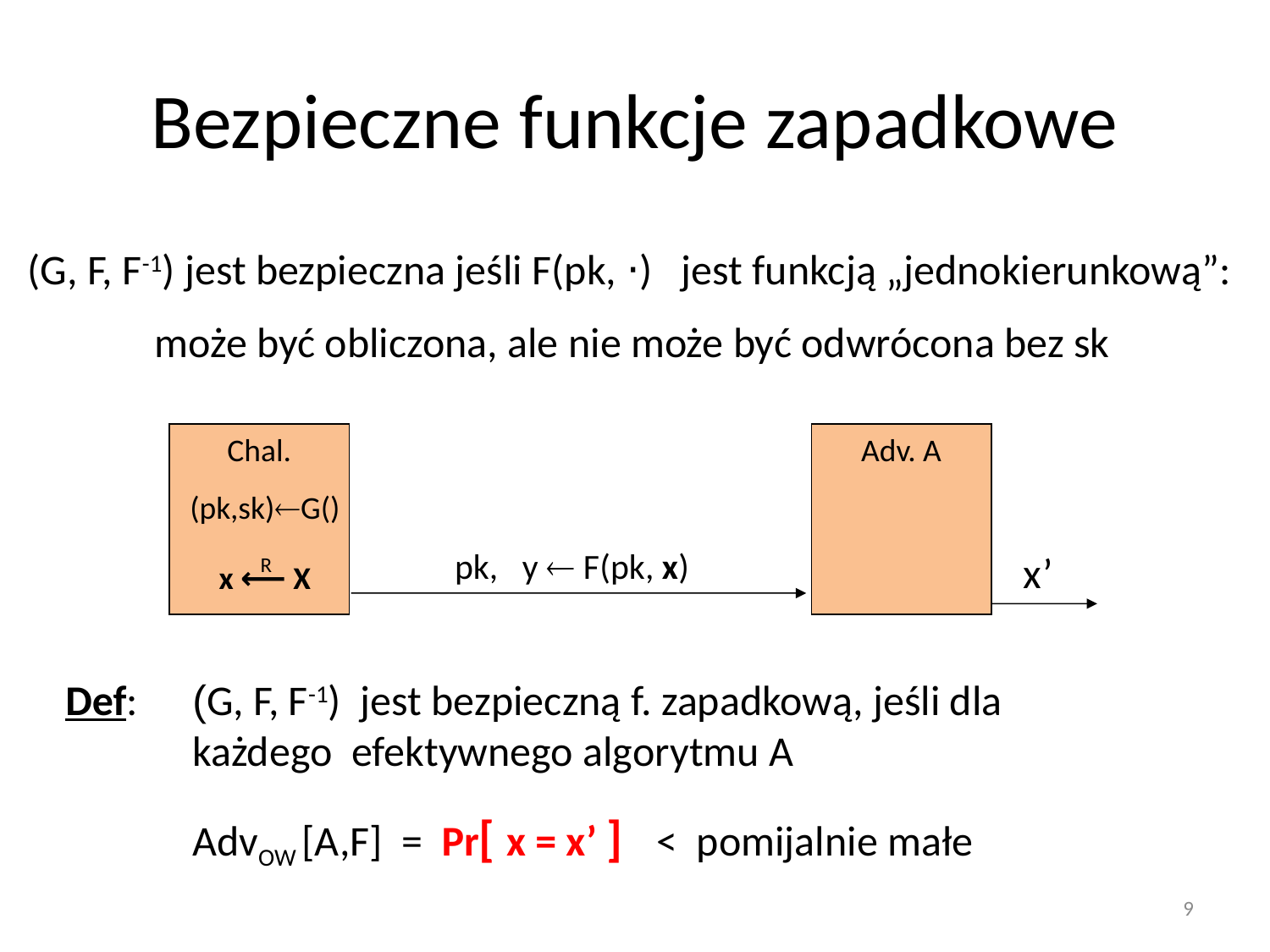

# Bezpieczne funkcje zapadkowe
(G, F, F-1) jest bezpieczna jeśli F(pk, ⋅)   jest funkcją „jednokierunkową”:
	może być obliczona, ale nie może być odwrócona bez sk

Chal.
(pk,sk)←G()
x ⟵ X
Adv. A
pk,   y ← F(pk, x)

x’

R
Def:   	(G, F, F-1)  jest bezpieczną f. zapadkową, jeśli dla
	każdego  efektywnego algorytmu A
	AdvOW [A,F]  =  Pr[ x = x’ ]   <  pomijalnie małe
9